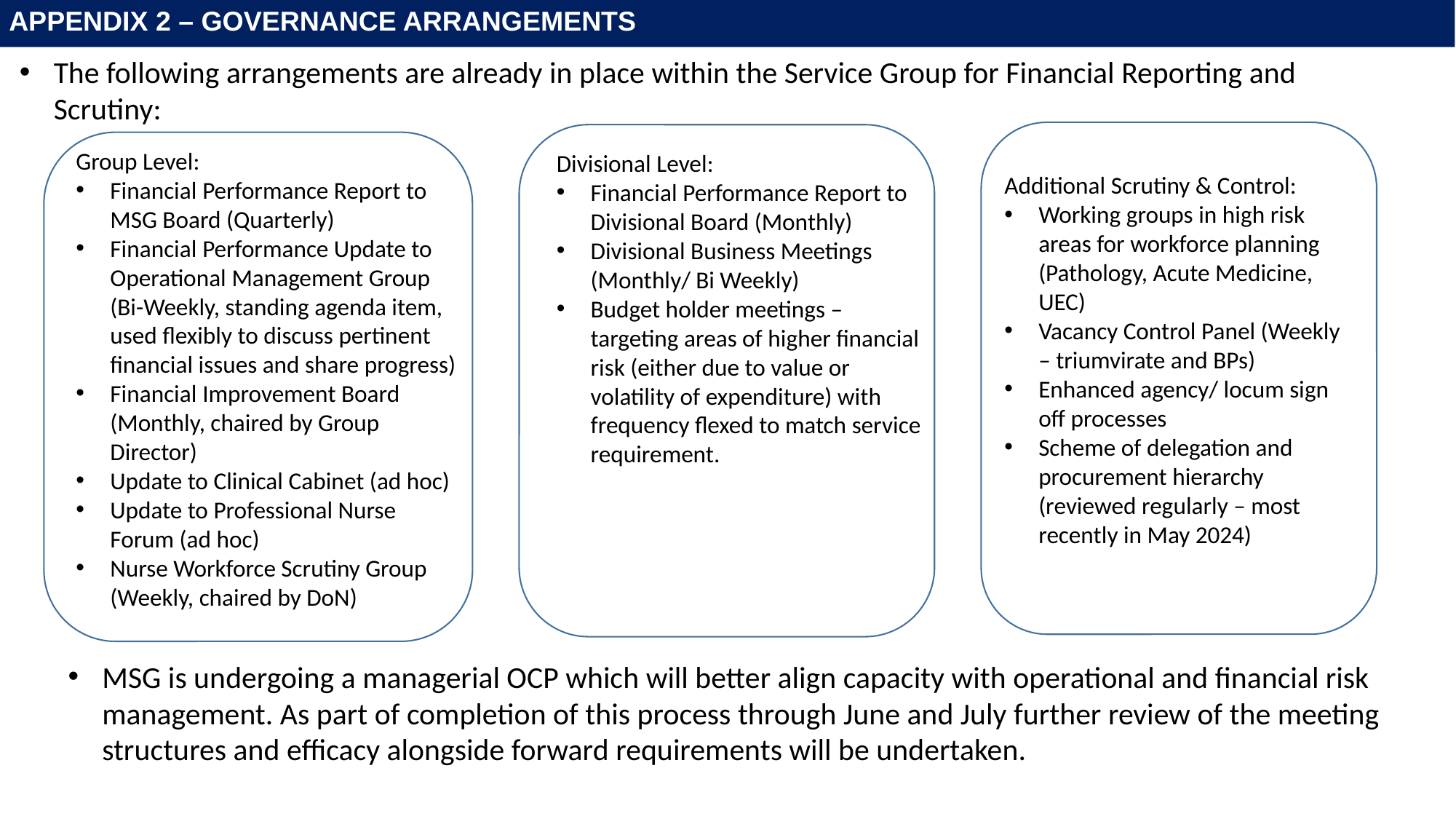

Appendix 2 – Governance Arrangements
The following arrangements are already in place within the Service Group for Financial Reporting and Scrutiny:

Additional Scrutiny & Control:
Working groups in high risk areas for workforce planning (Pathology, Acute Medicine, UEC)
Vacancy Control Panel (Weekly – triumvirate and BPs)
Enhanced agency/ locum sign off processes
Scheme of delegation and procurement hierarchy (reviewed regularly – most recently in May 2024)

Divisional Level:
Financial Performance Report to Divisional Board (Monthly)
Divisional Business Meetings (Monthly/ Bi Weekly)
Budget holder meetings – targeting areas of higher financial risk (either due to value or volatility of expenditure) with frequency flexed to match service requirement.

Group Level:
Financial Performance Report to MSG Board (Quarterly)
Financial Performance Update to Operational Management Group (Bi-Weekly, standing agenda item, used flexibly to discuss pertinent financial issues and share progress)
Financial Improvement Board (Monthly, chaired by Group Director)
Update to Clinical Cabinet (ad hoc)
Update to Professional Nurse Forum (ad hoc)
Nurse Workforce Scrutiny Group (Weekly, chaired by DoN)
MSG is undergoing a managerial OCP which will better align capacity with operational and financial risk management. As part of completion of this process through June and July further review of the meeting structures and efficacy alongside forward requirements will be undertaken.